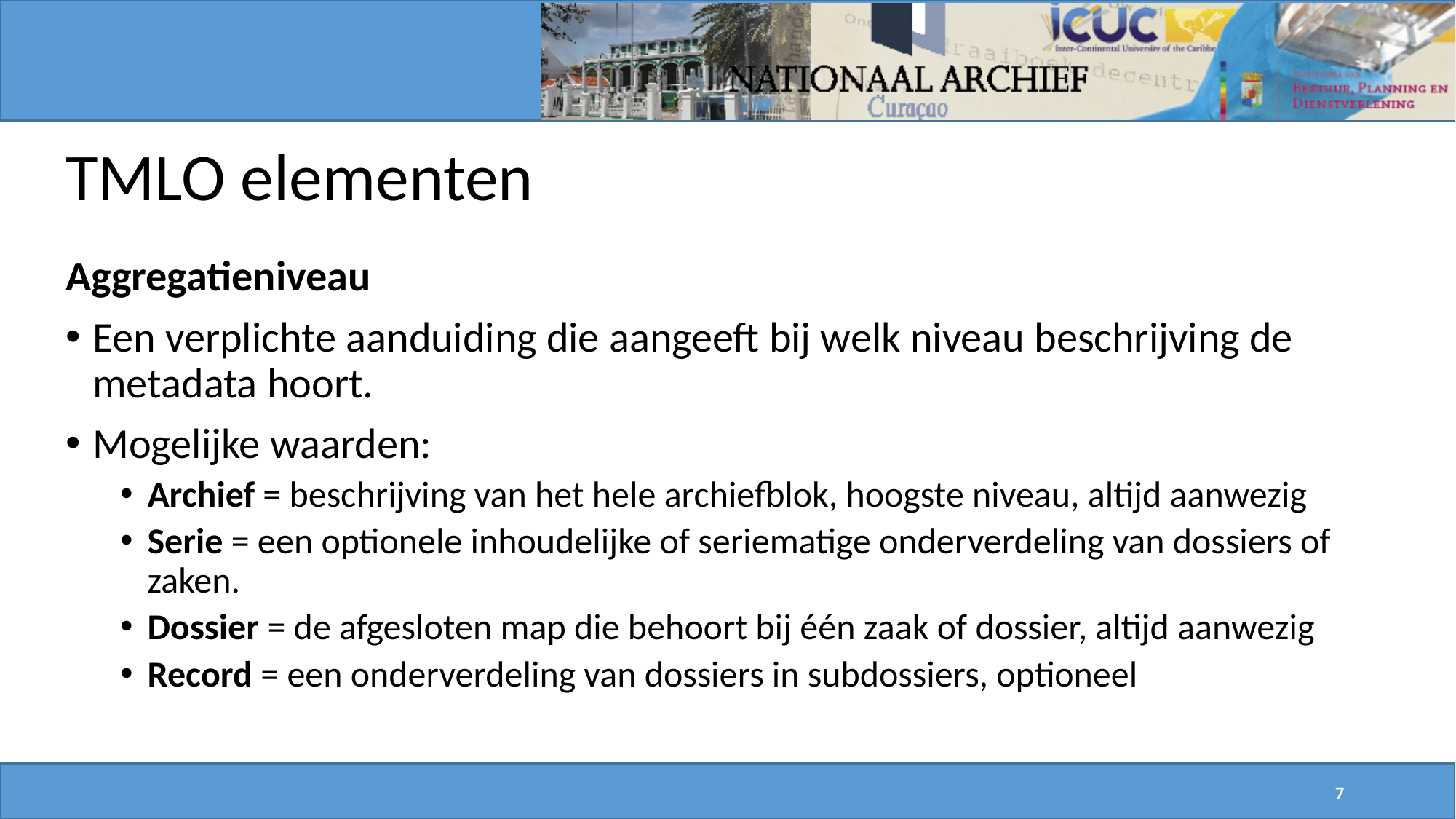

# TMLO elementen
Aggregatieniveau
Een verplichte aanduiding die aangeeft bij welk niveau beschrijving de metadata hoort.
Mogelijke waarden:
Archief = beschrijving van het hele archiefblok, hoogste niveau, altijd aanwezig
Serie = een optionele inhoudelijke of seriematige onderverdeling van dossiers of zaken.
Dossier = de afgesloten map die behoort bij één zaak of dossier, altijd aanwezig
Record = een onderverdeling van dossiers in subdossiers, optioneel
7